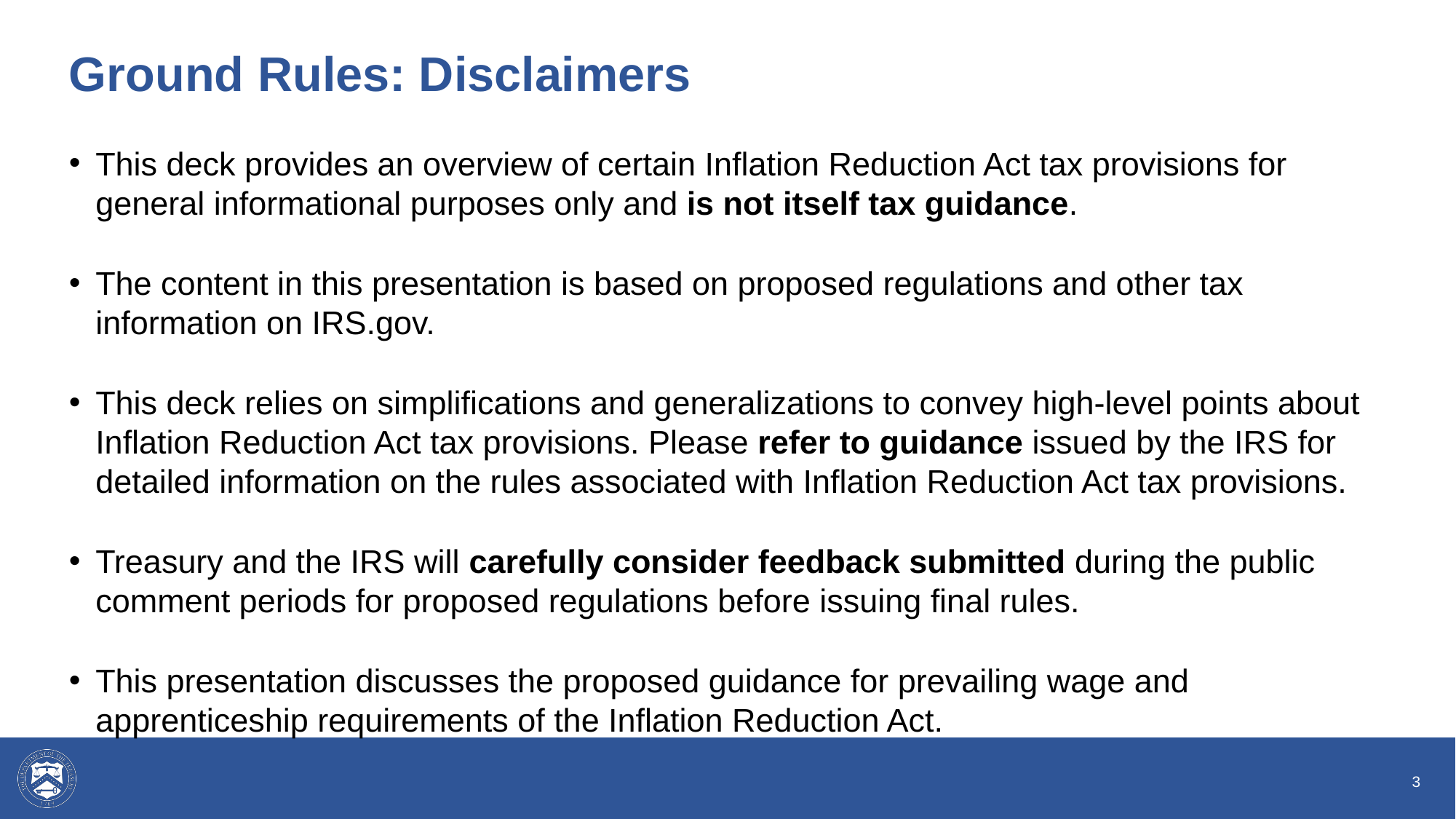

# Ground Rules: Disclaimers
This deck provides an overview of certain Inflation Reduction Act tax provisions for general informational purposes only and is not itself tax guidance.
The content in this presentation is based on proposed regulations and other tax information on IRS.gov.
This deck relies on simplifications and generalizations to convey high-level points about Inflation Reduction Act tax provisions. Please refer to guidance issued by the IRS for detailed information on the rules associated with Inflation Reduction Act tax provisions.
Treasury and the IRS will carefully consider feedback submitted during the public comment periods for proposed regulations before issuing final rules.
This presentation discusses the proposed guidance for prevailing wage and apprenticeship requirements of the Inflation Reduction Act.